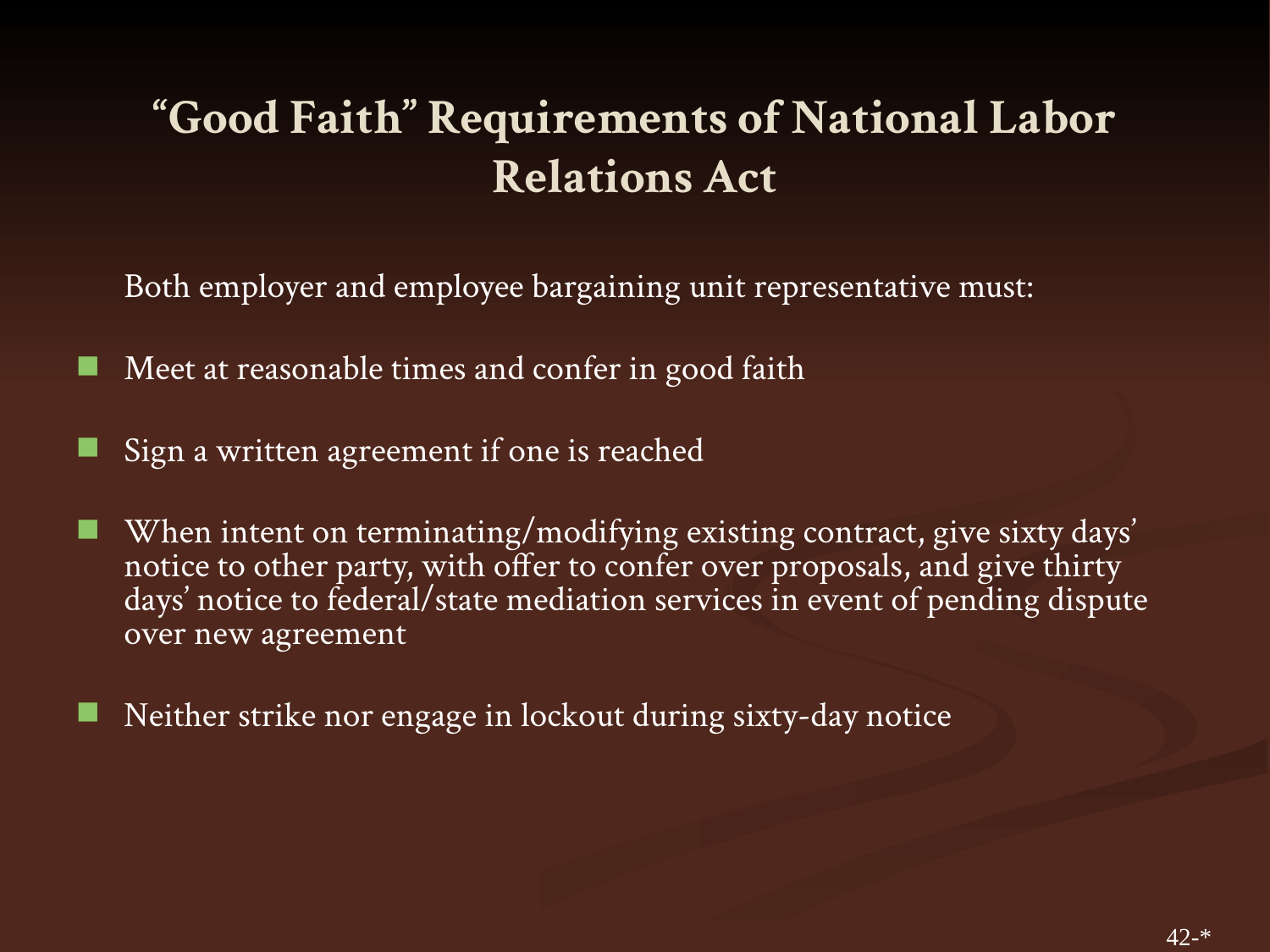

# “Good Faith” Requirements of National Labor Relations Act
	Both employer and employee bargaining unit representative must:

Meet at reasonable times and confer in good faith

Sign a written agreement if one is reached

When intent on terminating/modifying existing contract, give sixty days’ notice to other party, with offer to confer over proposals, and give thirty days’ notice to federal/state mediation services in event of pending dispute over new agreement

Neither strike nor engage in lockout during sixty-day notice
42-*